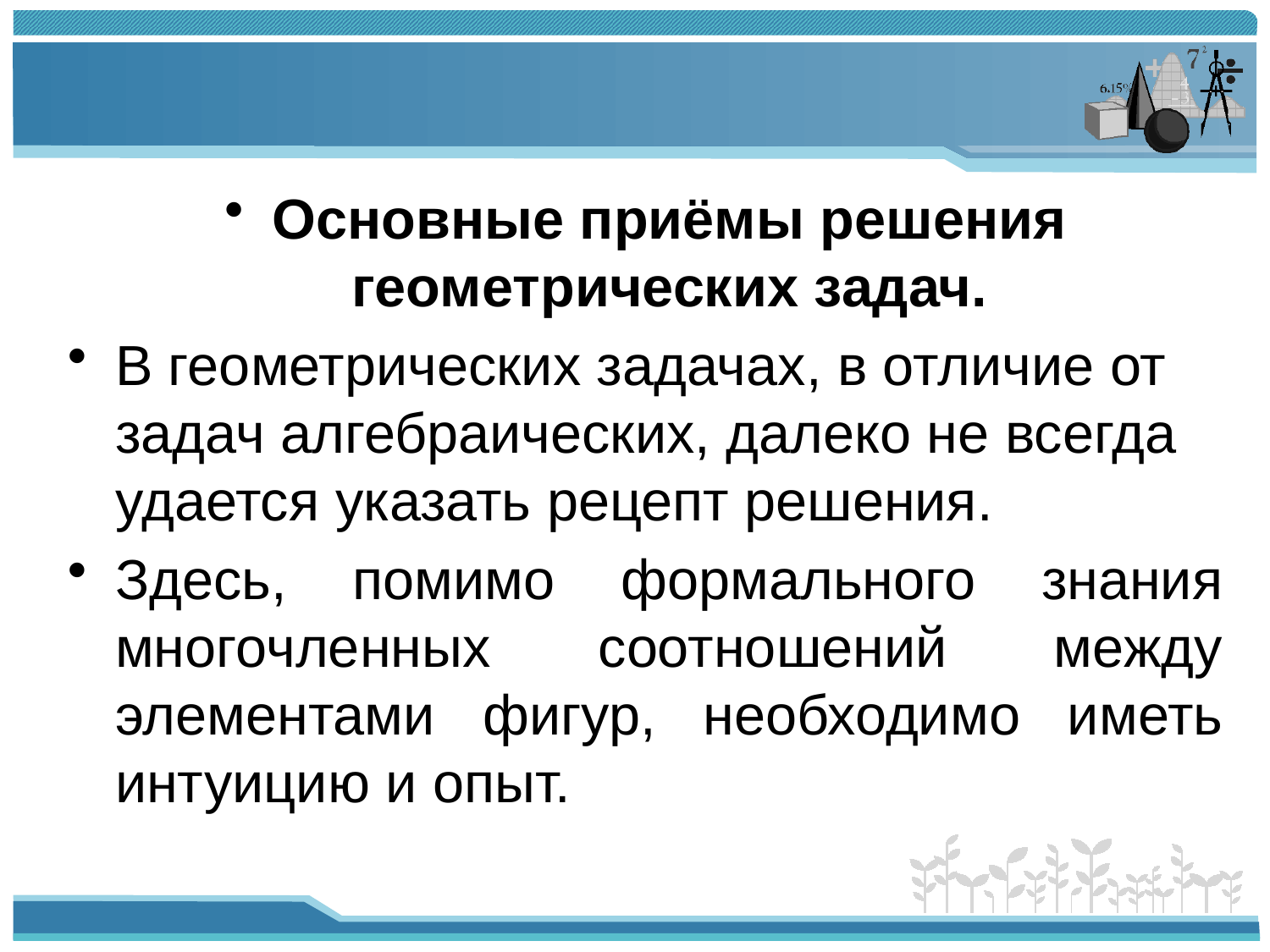

#
Основные приёмы решения геометрических задач.
В геометрических задачах, в отличие от задач алгебраических, далеко не всегда удается указать рецепт решения.
Здесь, помимо формального знания многочленных соотношений между элементами фигур, необходимо иметь интуицию и опыт.